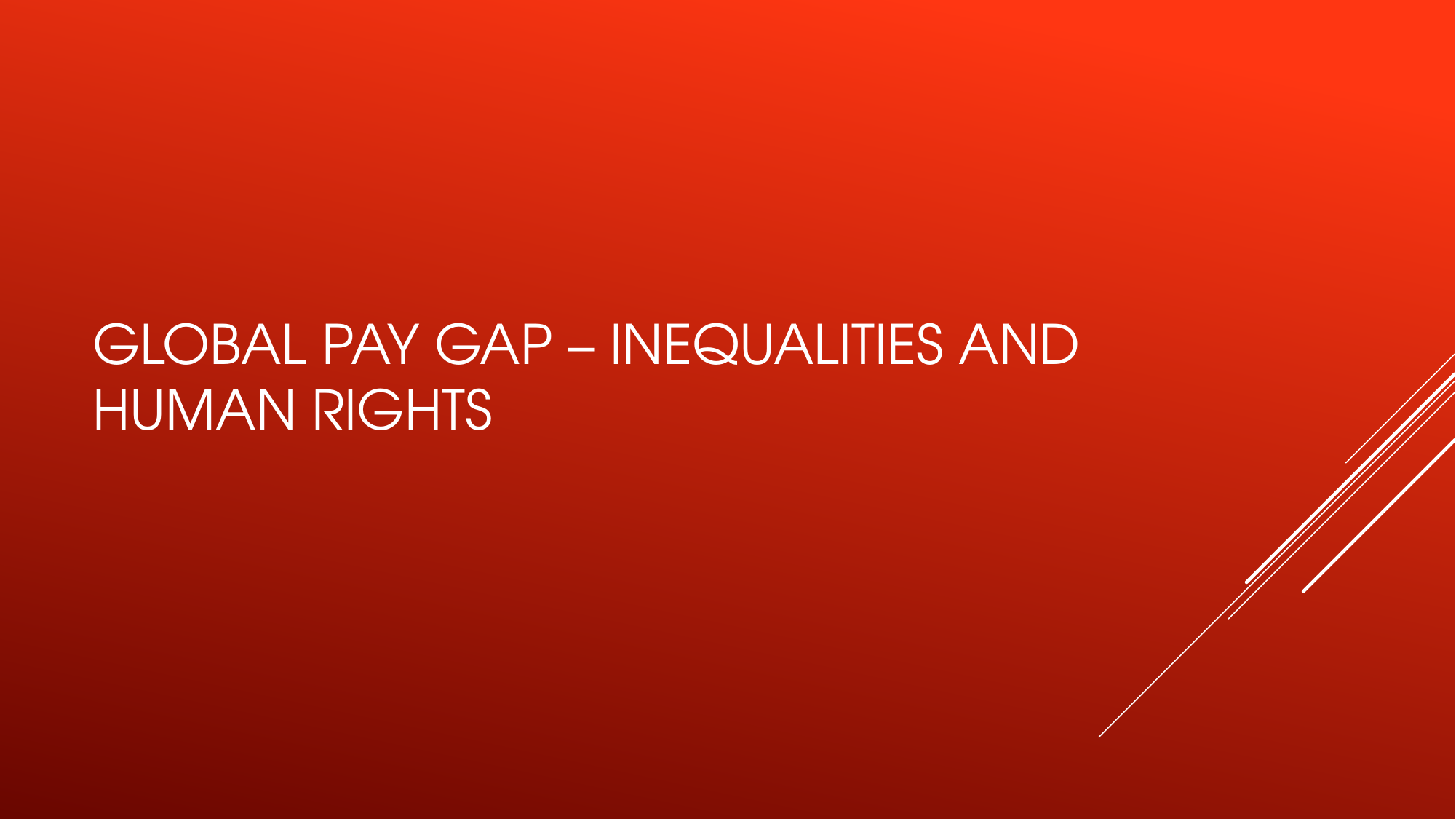

# Global pay gap – inequalities and human rights